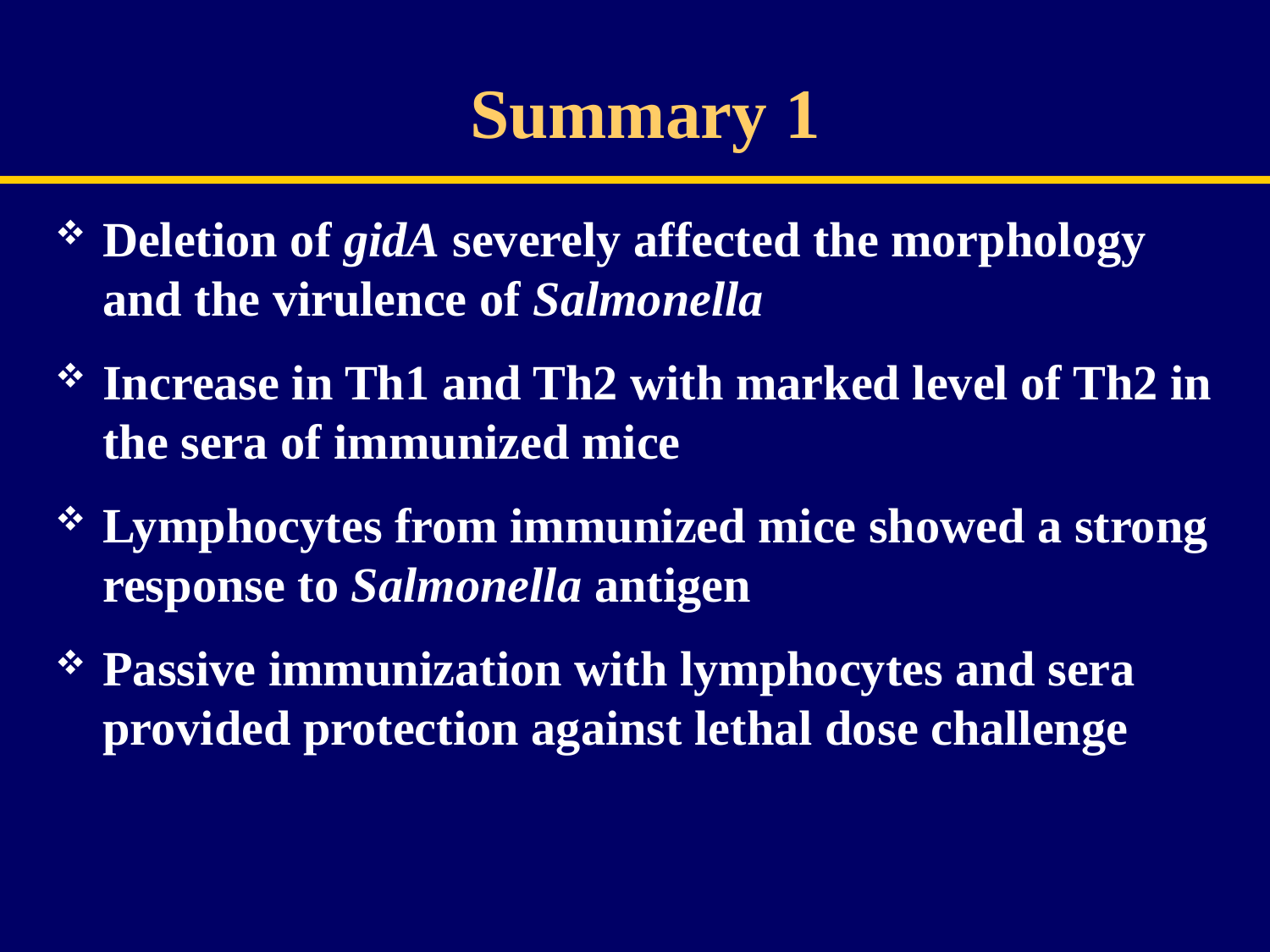

# Summary 1
Deletion of gidA severely affected the morphology and the virulence of Salmonella
Increase in Th1 and Th2 with marked level of Th2 in the sera of immunized mice
Lymphocytes from immunized mice showed a strong response to Salmonella antigen
Passive immunization with lymphocytes and sera provided protection against lethal dose challenge